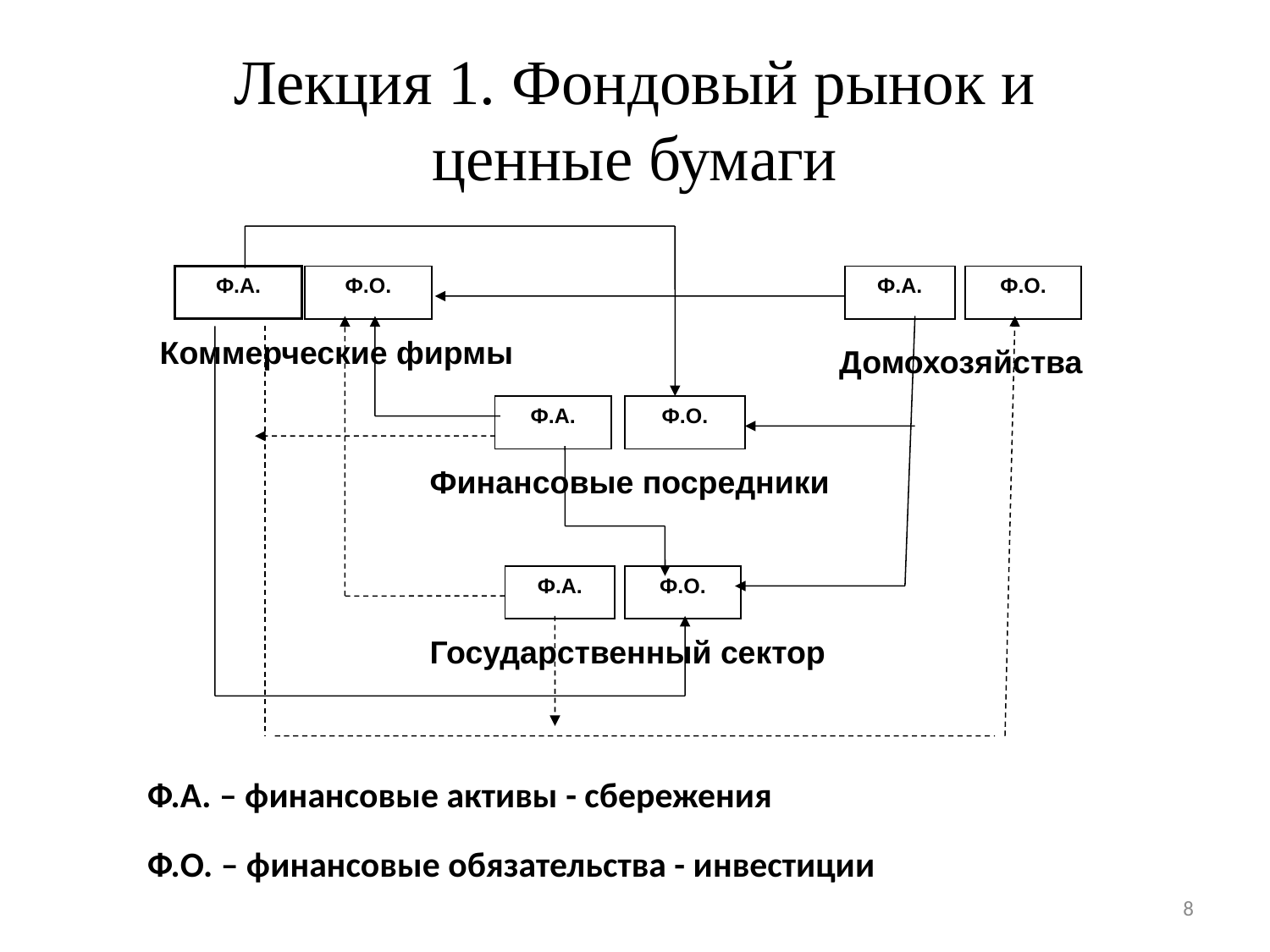

# Лекция 1. Фондовый рынок и ценные бумаги

Ф.А.
Ф.О.
Ф.А.
Ф.О.

Коммерческие фирмы

Домохозяйства
Ф.А.
Ф.О.

Финансовые посредники

Ф.А.
Ф.О.

Государственный сектор

Ф.А. – финансовые активы - сбережения
Ф.О. – финансовые обязательства - инвестиции
8